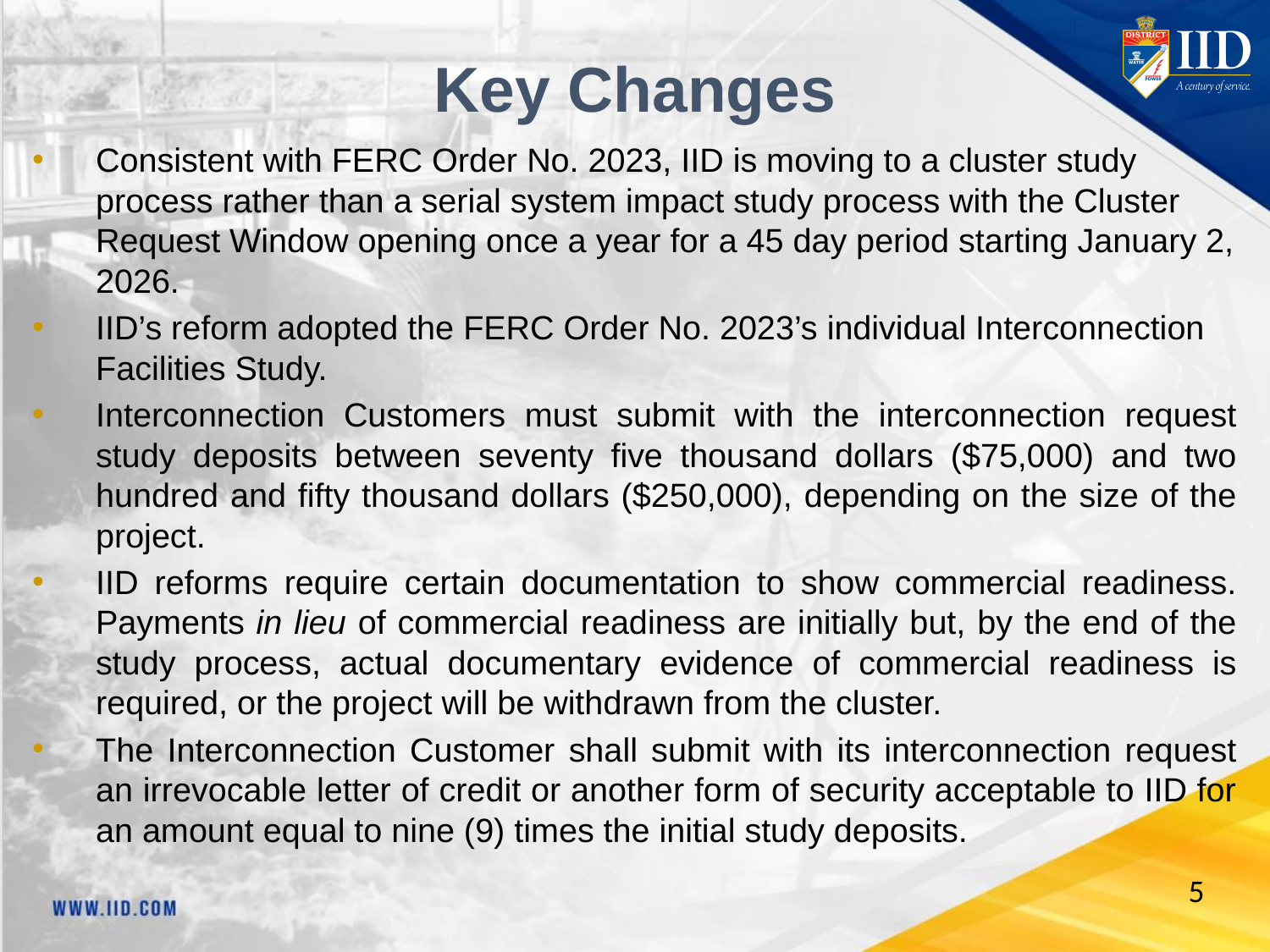

# Key Changes
Consistent with FERC Order No. 2023, IID is moving to a cluster study process rather than a serial system impact study process with the Cluster Request Window opening once a year for a 45 day period starting January 2, 2026.
IID’s reform adopted the FERC Order No. 2023’s individual Interconnection Facilities Study.
Interconnection Customers must submit with the interconnection request study deposits between seventy five thousand dollars ($75,000) and two hundred and fifty thousand dollars ($250,000), depending on the size of the project.
IID reforms require certain documentation to show commercial readiness. Payments in lieu of commercial readiness are initially but, by the end of the study process, actual documentary evidence of commercial readiness is required, or the project will be withdrawn from the cluster.
The Interconnection Customer shall submit with its interconnection request an irrevocable letter of credit or another form of security acceptable to IID for an amount equal to nine (9) times the initial study deposits.
5